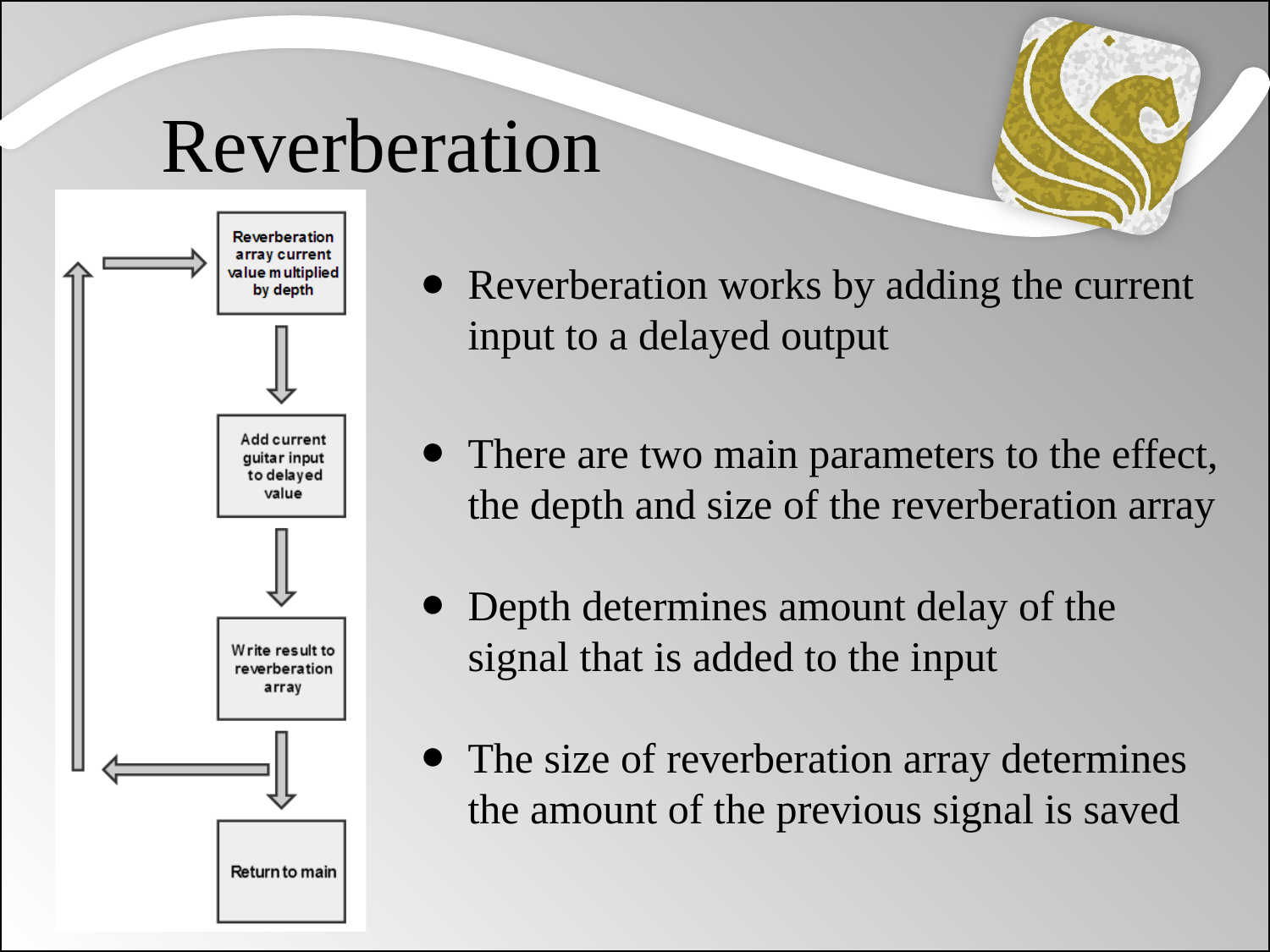

Reverberation

Reverberation works by adding the current input to a delayed output

There are two main parameters to the effect, the depth and size of the reverberation array

Depth determines amount delay of the signal that is added to the input

The size of reverberation array determines the amount of the previous signal is saved